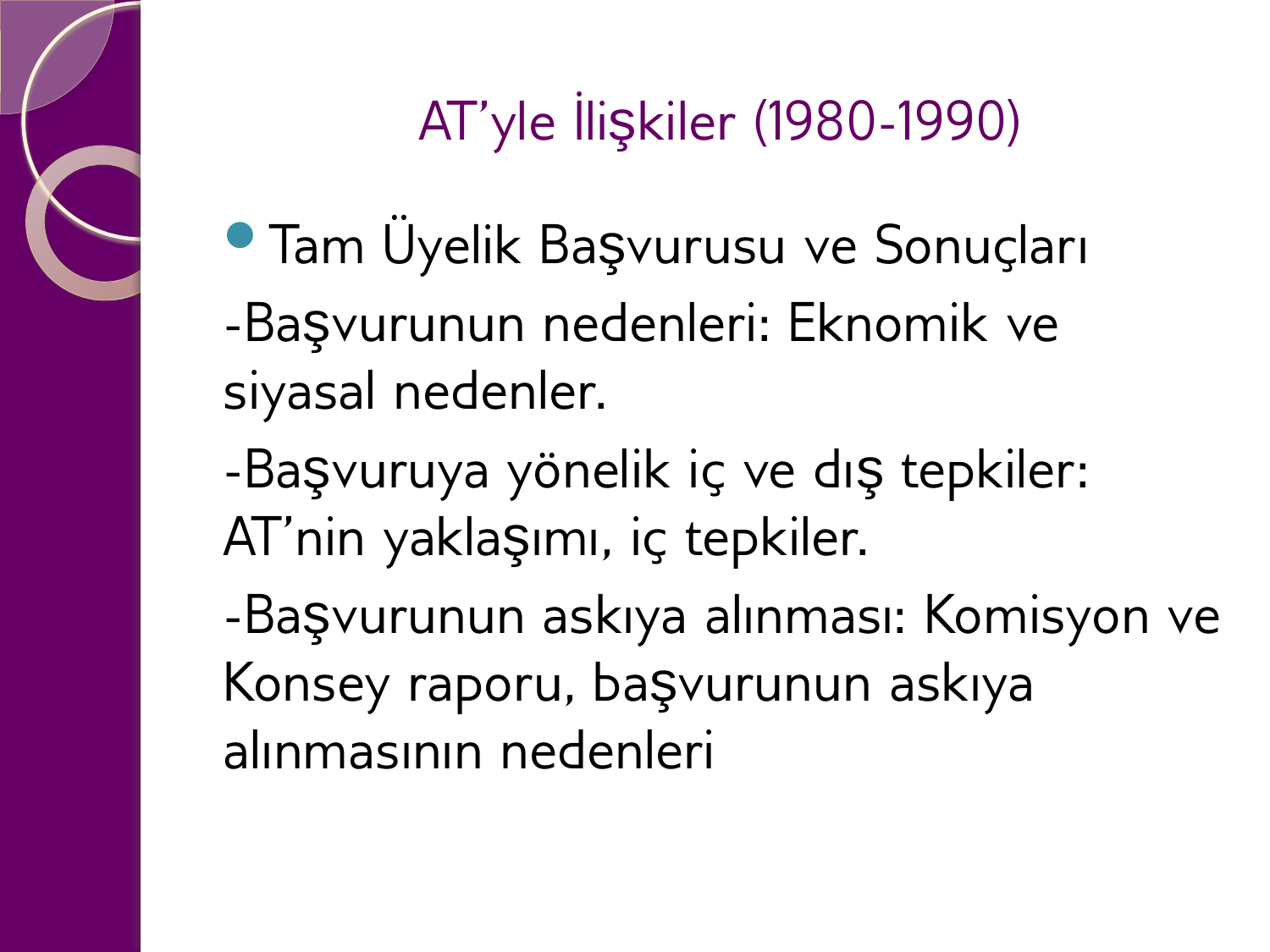

# AT’yle İlişkiler (1980-1990)
Tam Üyelik Başvurusu ve Sonuçları
-Başvurunun nedenleri: Eknomik ve siyasal nedenler.
-Başvuruya yönelik iç ve dış tepkiler: AT’nin yaklaşımı, iç tepkiler.
-Başvurunun askıya alınması: Komisyon ve Konsey raporu, başvurunun askıya alınmasının nedenleri